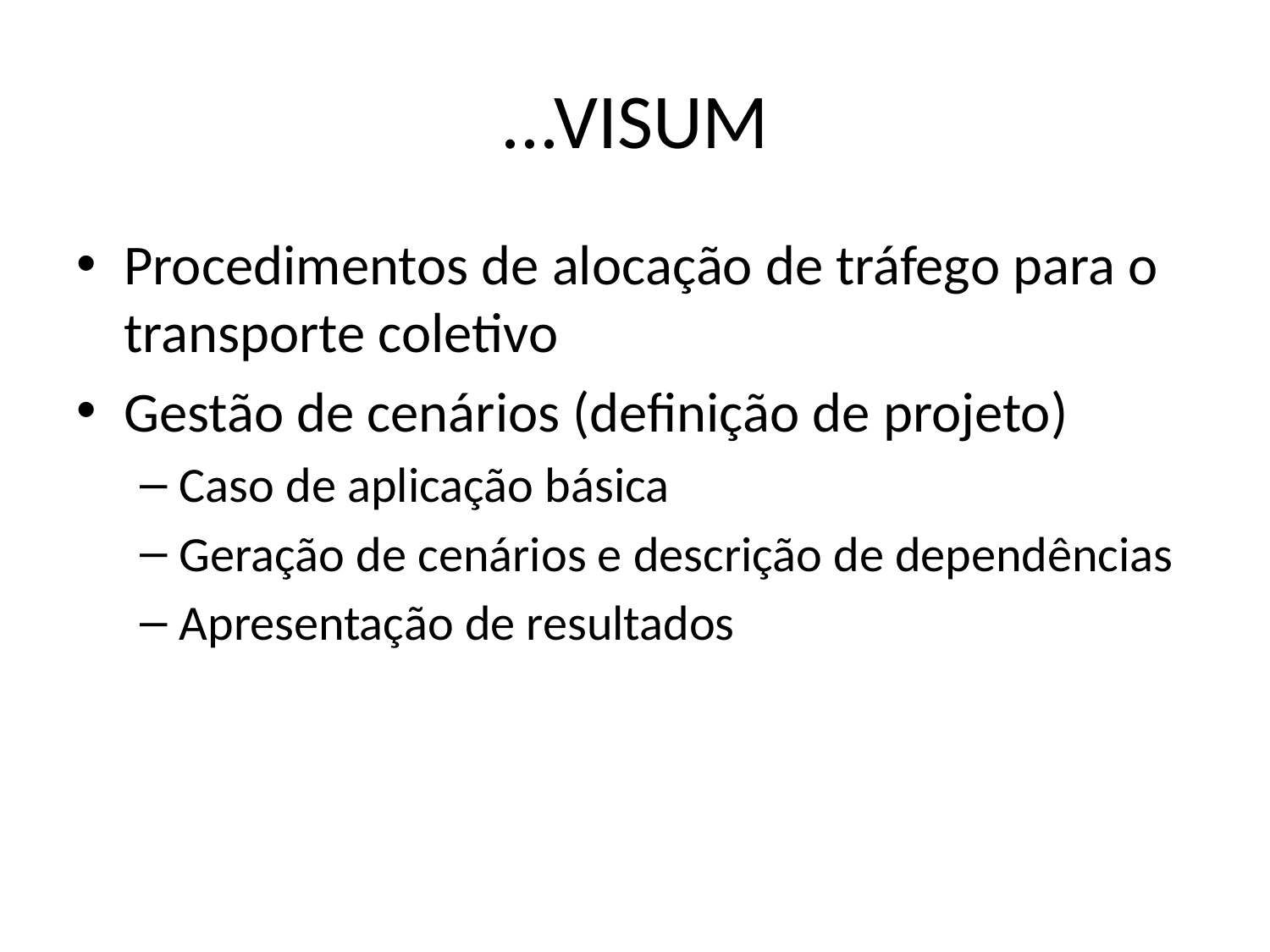

# ...VISUM
Procedimentos de alocação de tráfego para o transporte coletivo
Gestão de cenários (definição de projeto)
Caso de aplicação básica
Geração de cenários e descrição de dependências
Apresentação de resultados